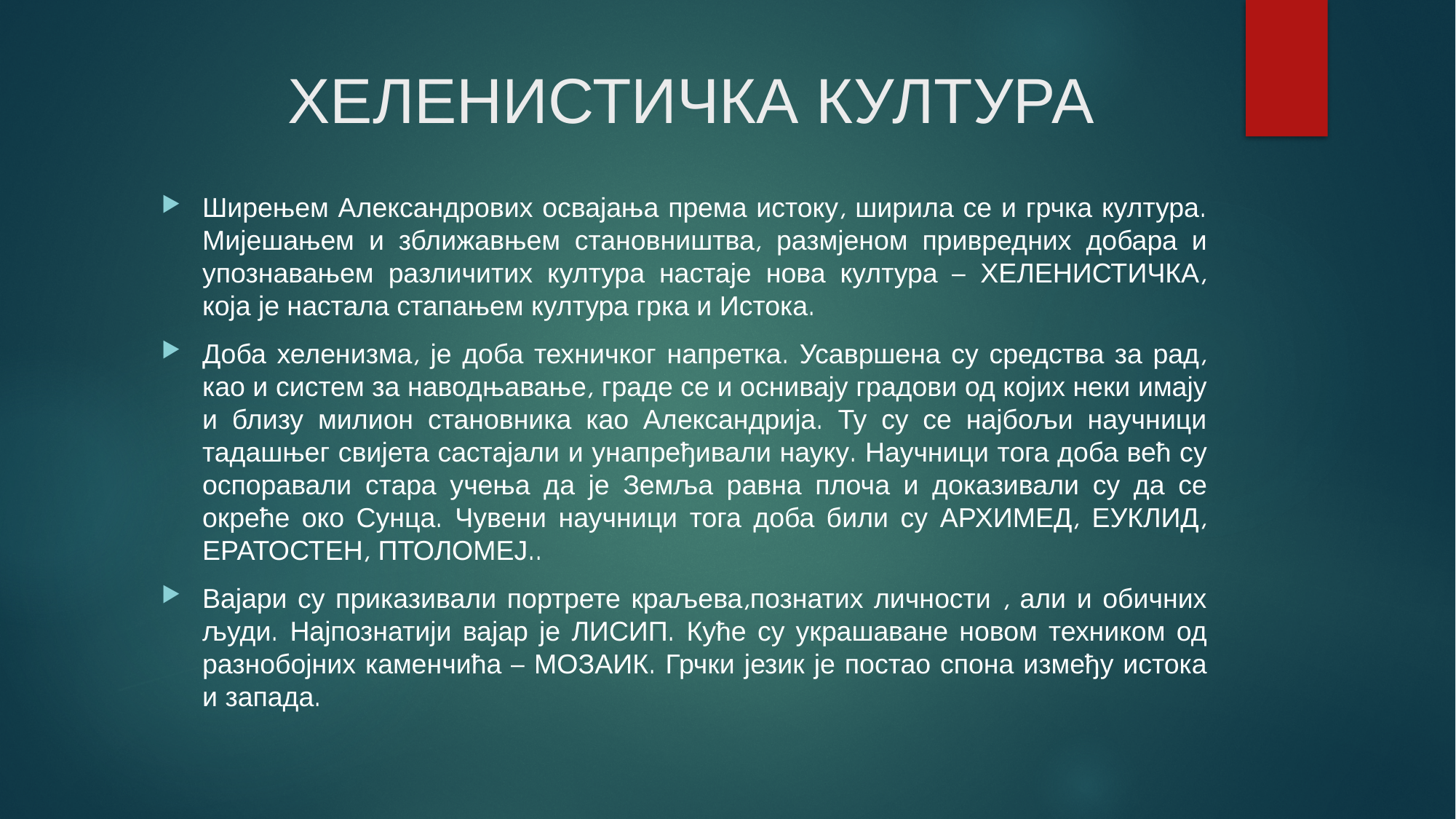

# ХЕЛЕНИСТИЧКА КУЛТУРА
Ширењем Александрових освајања према истоку, ширила се и грчка култура. Мијешањем и зближавњем становништва, размјеном привредних добара и упознавањем различитих култура настаје нова култура – ХЕЛЕНИСТИЧКА, која је настала стапањем култура грка и Истока.
Доба хеленизма, је доба техничког напретка. Усавршена су средства за рад, као и систем за наводњавање, граде се и оснивају градови од којих неки имају и близу милион становника као Александрија. Ту су се најбољи научници тадашњег свијета састајали и унапређивали науку. Научници тога доба већ су оспоравали стара учења да је Земља равна плоча и доказивали су да се окреће око Сунца. Чувени научници тога доба били су АРХИМЕД, ЕУКЛИД, ЕРАТОСТЕН, ПТОЛОМЕЈ..
Вајари су приказивали портрете краљева,познатих личности , али и обичних људи. Најпознатији вајар је ЛИСИП. Куће су украшаване новом техником од разнобојних каменчића – МОЗАИК. Грчки језик је постао спона између истока и запада.